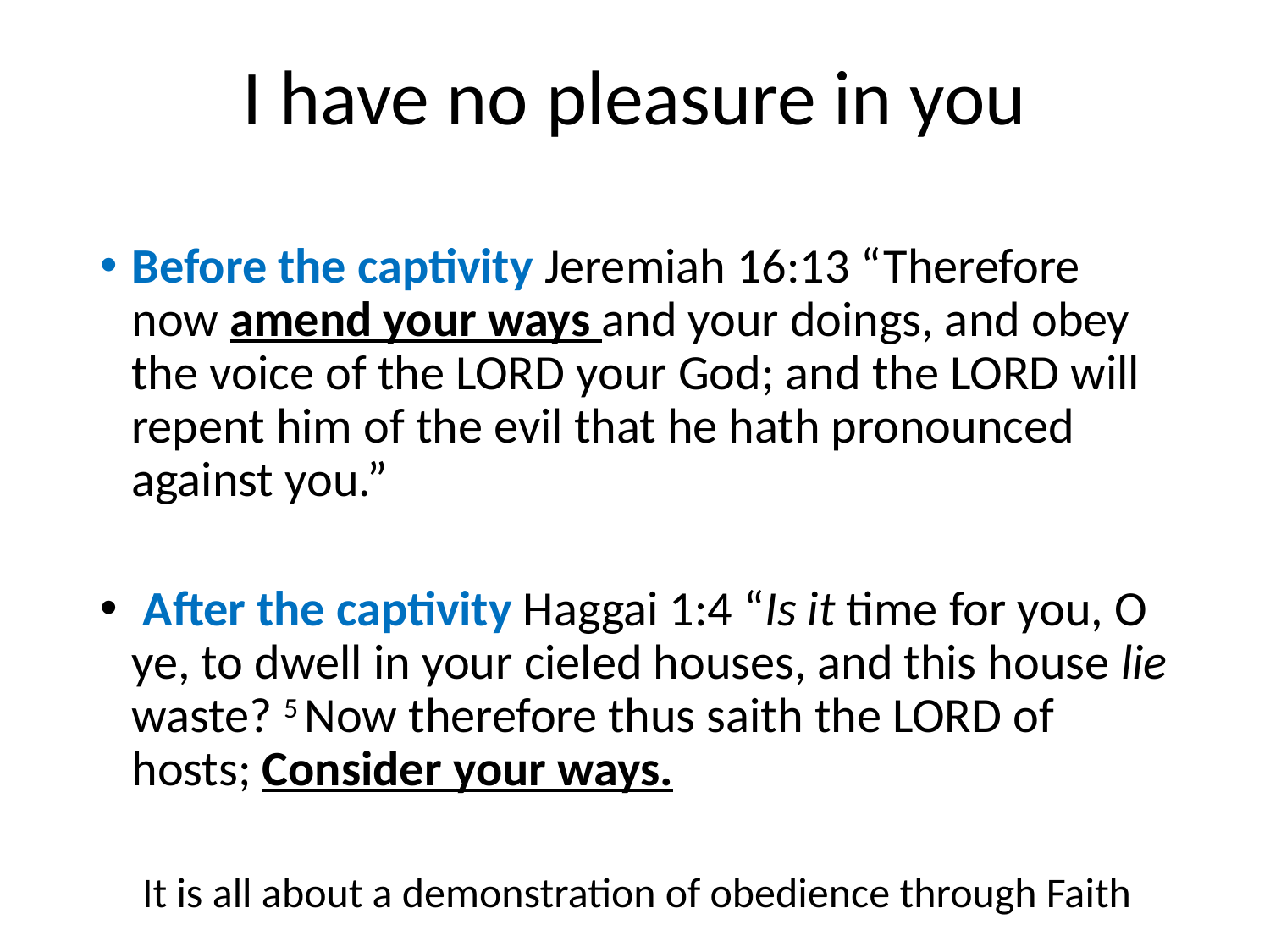

# I have no pleasure in you
Before the captivity Jeremiah 16:13 “Therefore now amend your ways and your doings, and obey the voice of the LORD your God; and the LORD will repent him of the evil that he hath pronounced against you.”
 After the captivity Haggai 1:4 “Is it time for you, O ye, to dwell in your cieled houses, and this house lie waste? 5 Now therefore thus saith the LORD of hosts; Consider your ways.
It is all about a demonstration of obedience through Faith